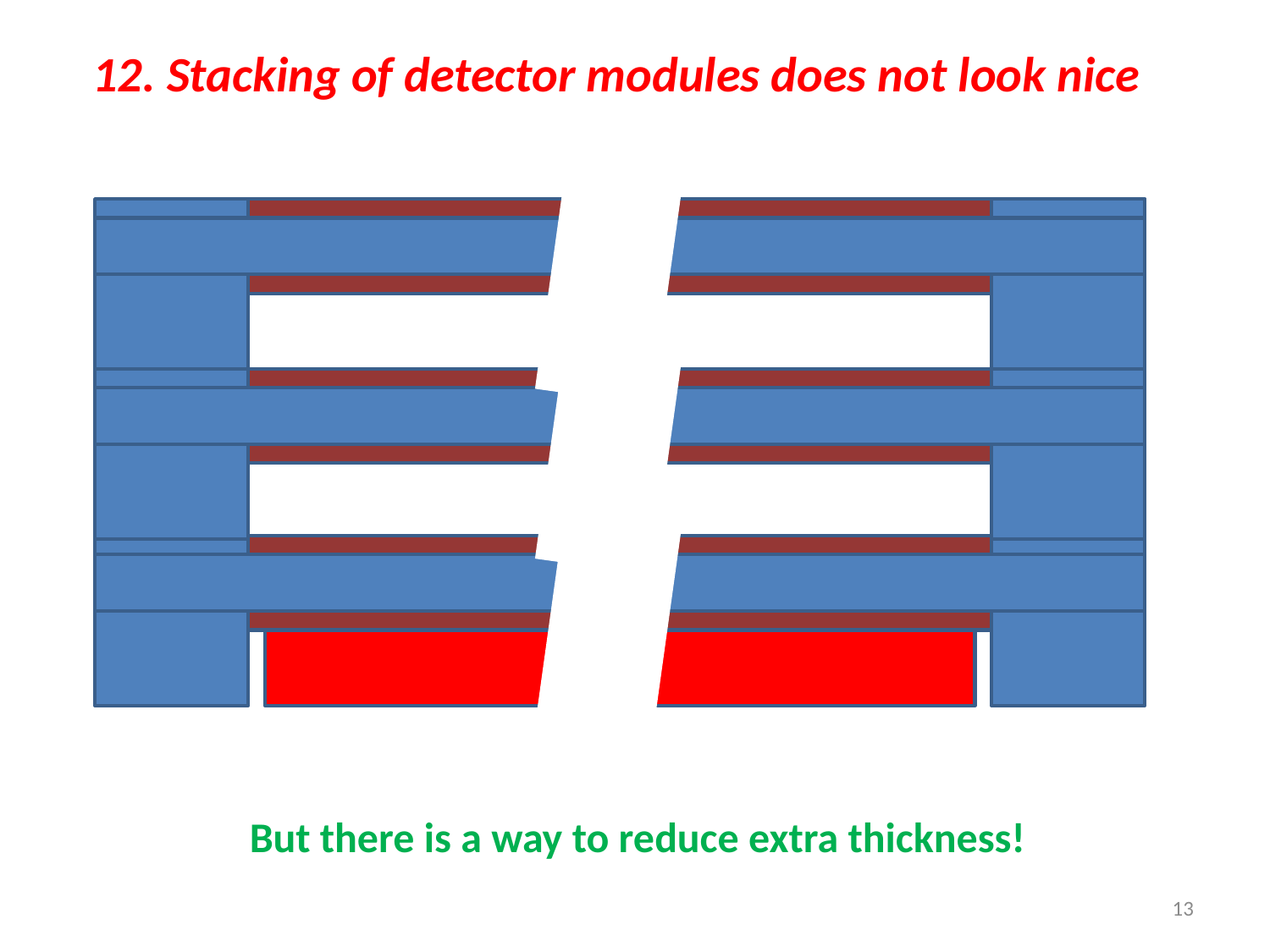

12. Stacking of detector modules does not look nice

But there is a way to reduce extra thickness!
13